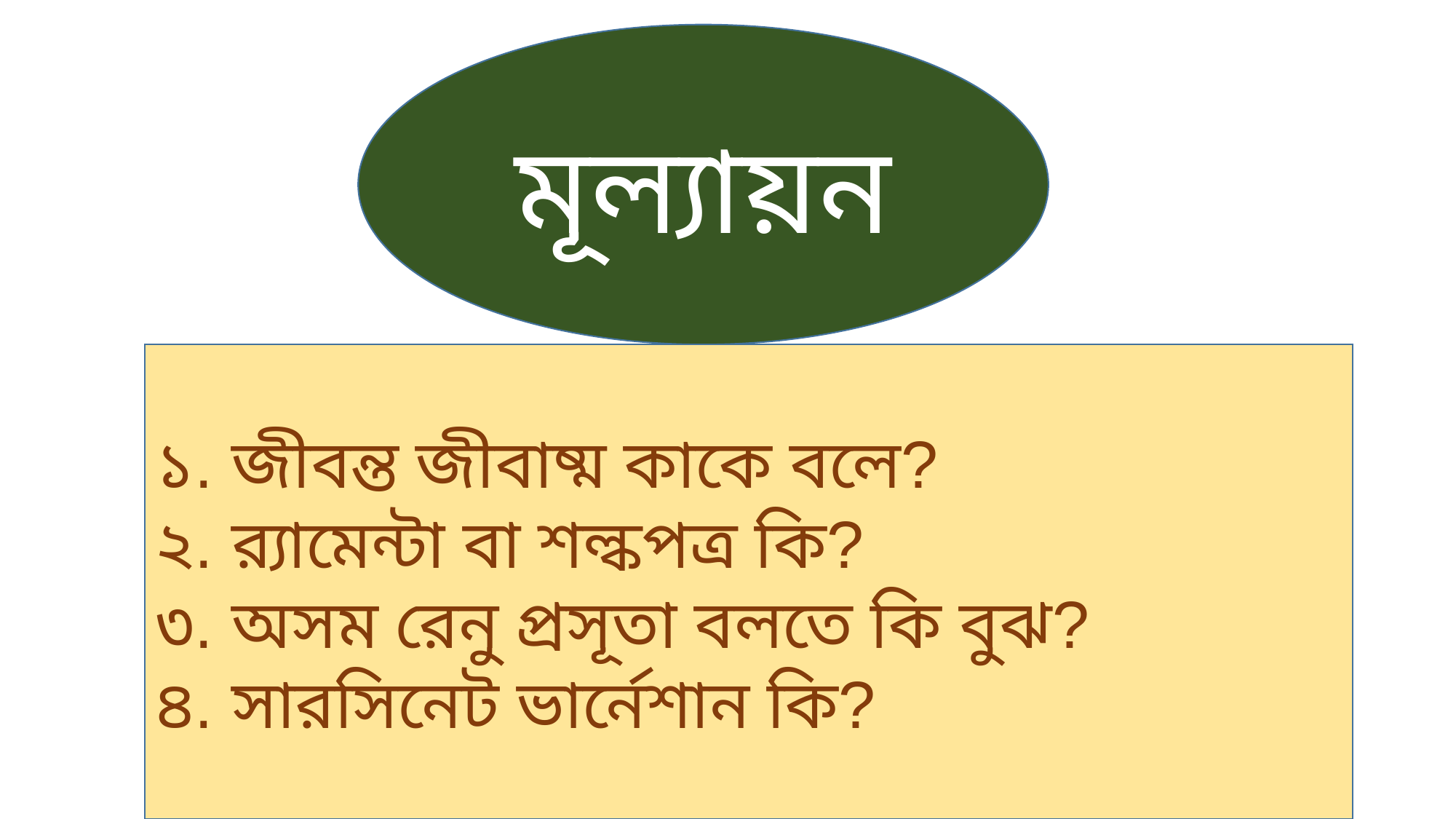

মূল্যায়ন
১. জীবন্ত জীবাষ্ম কাকে বলে?
২. র‍্যামেন্টা বা শল্কপত্র কি?
৩. অসম রেনু প্রসূতা বলতে কি বুঝ?
৪. সারসিনেট ভার্নেশান কি?